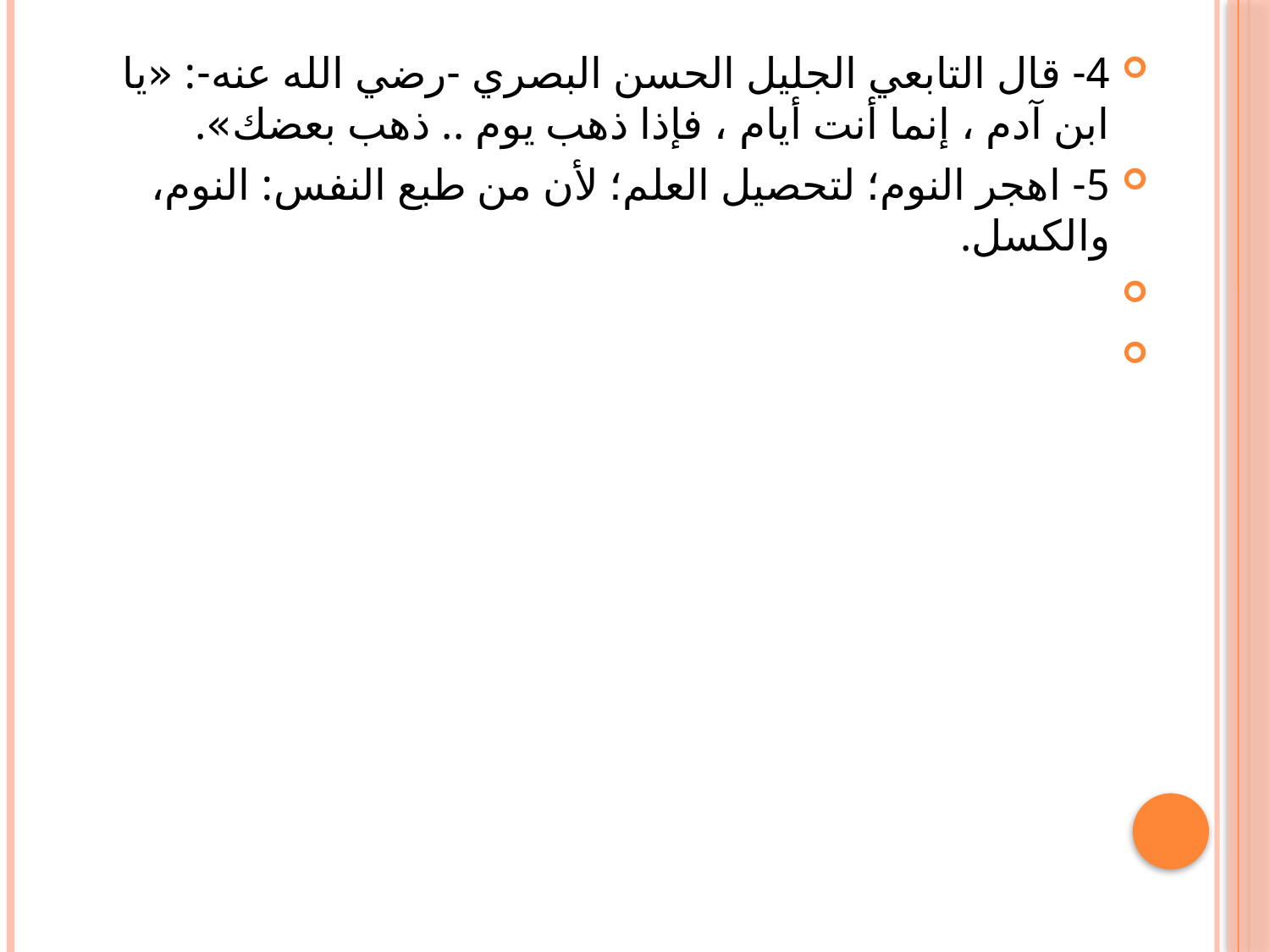

#
4- قال التابعي الجليل الحسن البصري -رضي الله عنه-: «يا ابن آدم ، إنما أنت أيام ، فإذا ذهب يوم .. ذهب بعضك».
5- اهجر النوم؛ لتحصيل العلم؛ لأن من طبع النفس: النوم، والكسل.